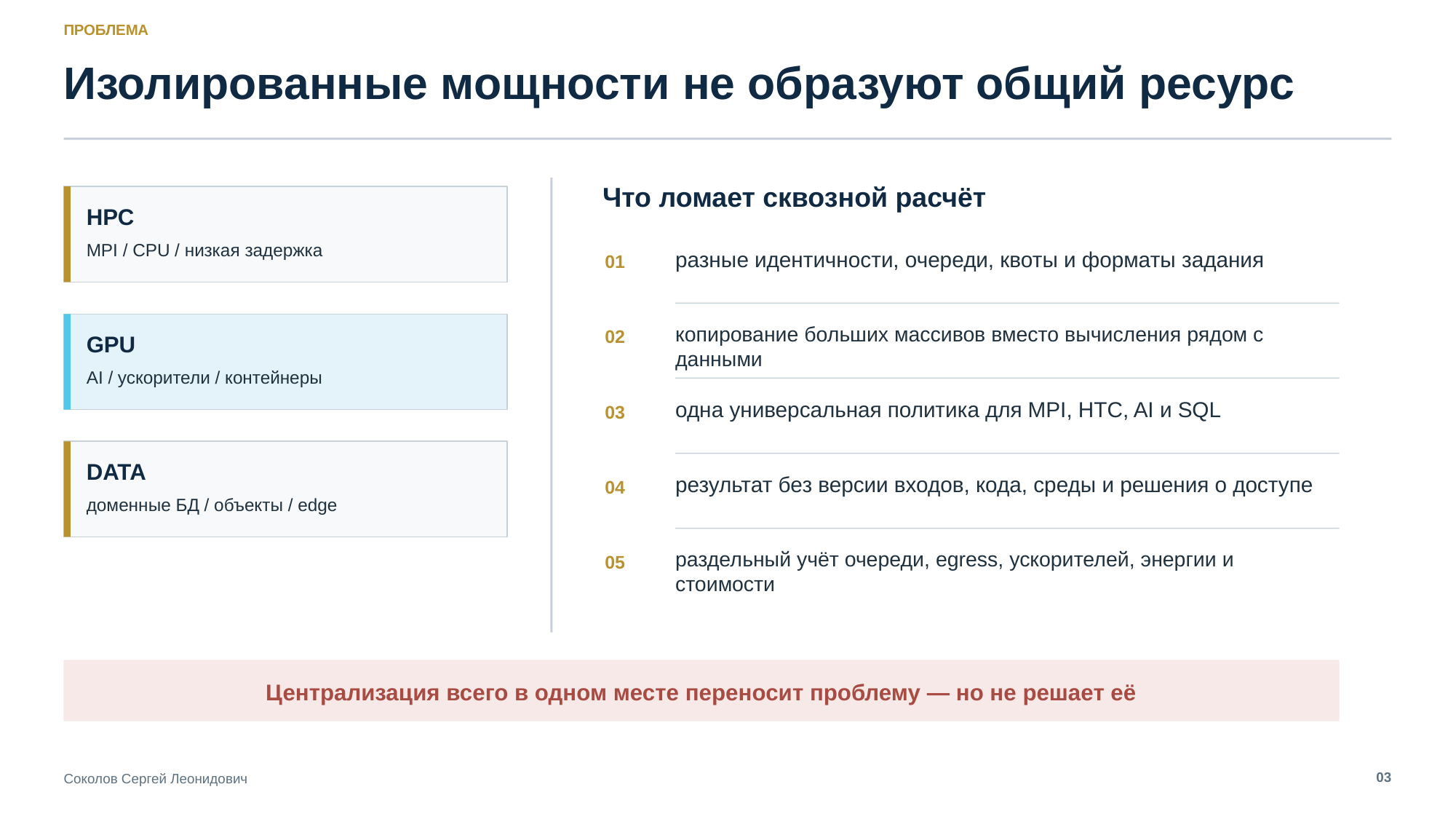

ПРОБЛЕМА
Изолированные мощности не образуют общий ресурс

Что ломает сквозной расчёт

HPC
MPI / CPU / низкая задержка
разные идентичности, очереди, квоты и форматы задания
01

копирование больших массивов вместо вычисления рядом с данными
02
GPU
AI / ускорители / контейнеры

одна универсальная политика для MPI, HTC, AI и SQL
03

DATA
результат без версии входов, кода, среды и решения о доступе
04
доменные БД / объекты / edge

раздельный учёт очереди, egress, ускорителей, энергии и стоимости
05

Централизация всего в одном месте переносит проблему — но не решает её
03
Соколов Сергей Леонидович